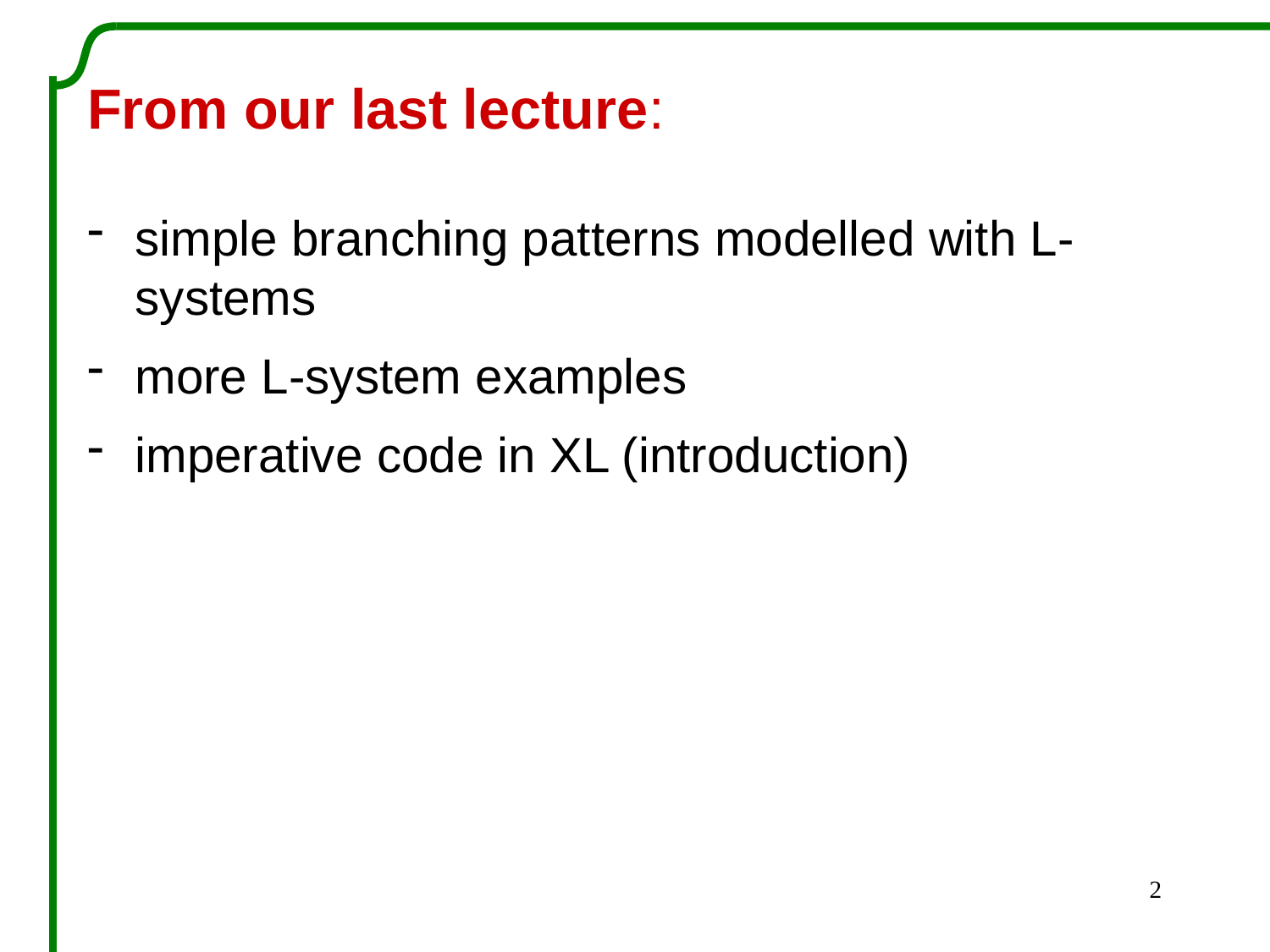

From our last lecture:

simple branching patterns modelled with L-systems
more L-system examples
imperative code in XL (introduction)

2